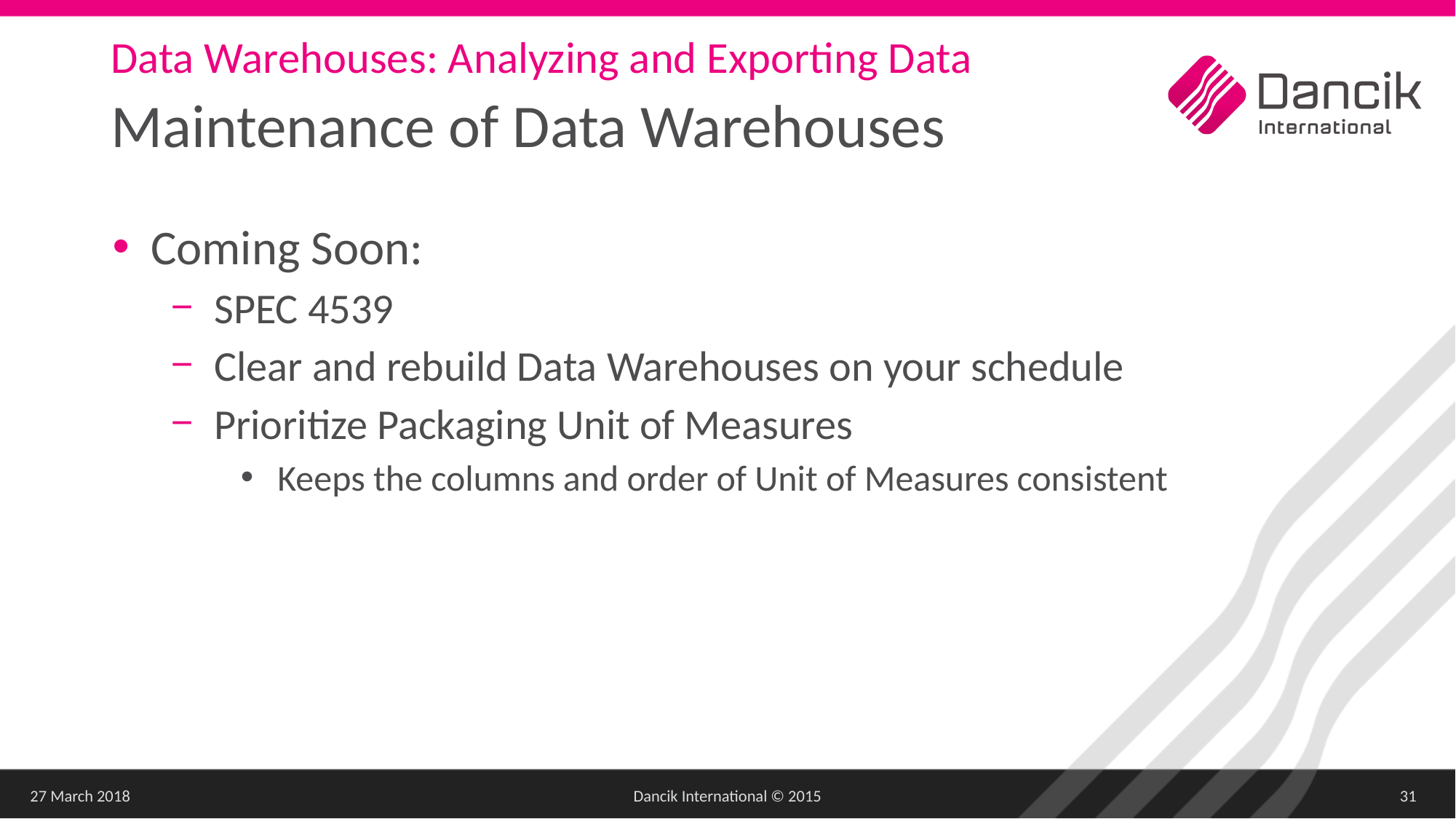

Data Warehouses: Analyzing and Exporting Data
# Maintenance of Data Warehouses
Coming Soon:
SPEC 4539
Clear and rebuild Data Warehouses on your schedule
Prioritize Packaging Unit of Measures
Keeps the columns and order of Unit of Measures consistent
27 March 2018
Dancik International © 2015
31